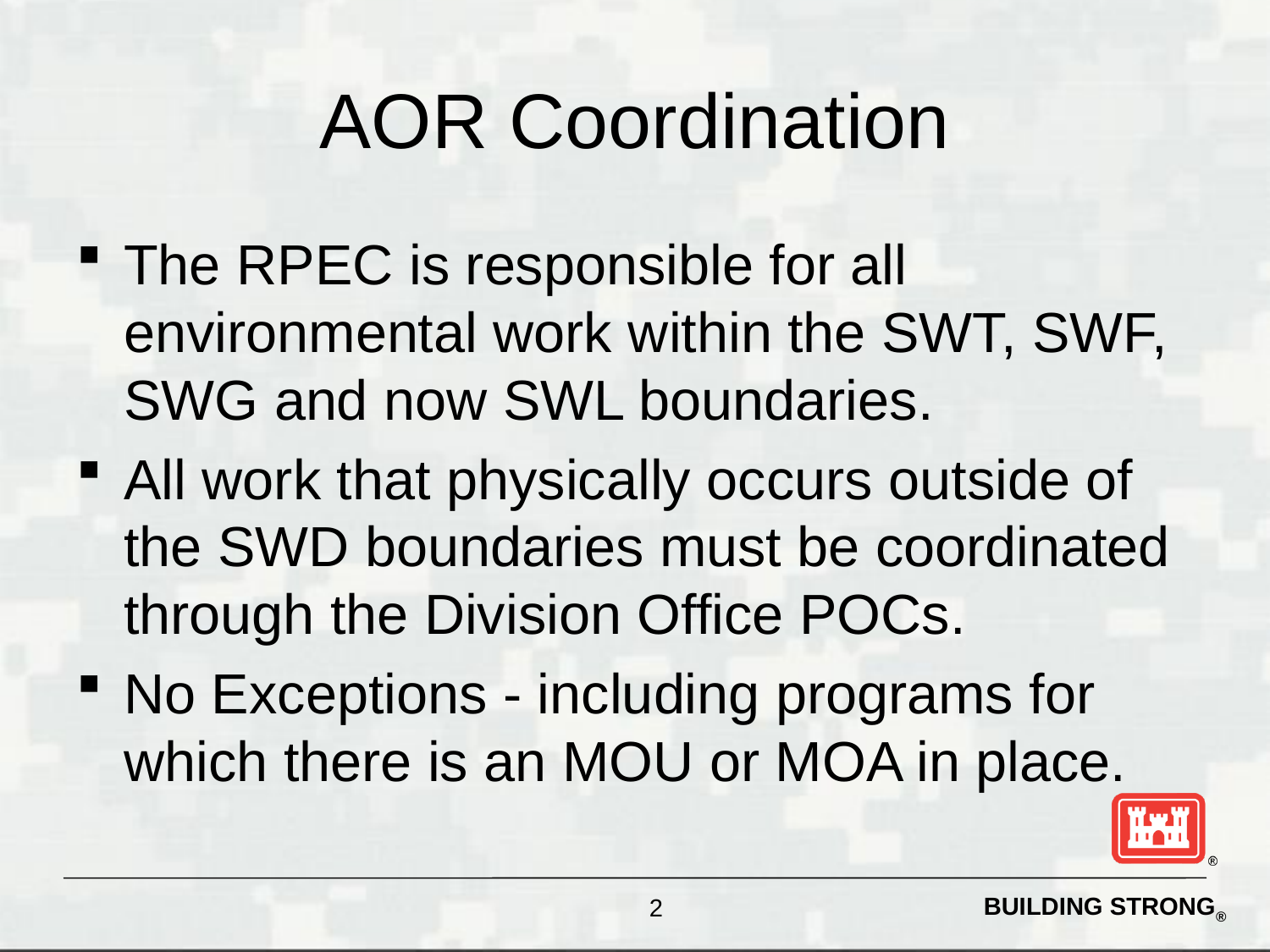

# AOR Coordination
The RPEC is responsible for all environmental work within the SWT, SWF, SWG and now SWL boundaries.
All work that physically occurs outside of the SWD boundaries must be coordinated through the Division Office POCs.
No Exceptions - including programs for which there is an MOU or MOA in place.
2